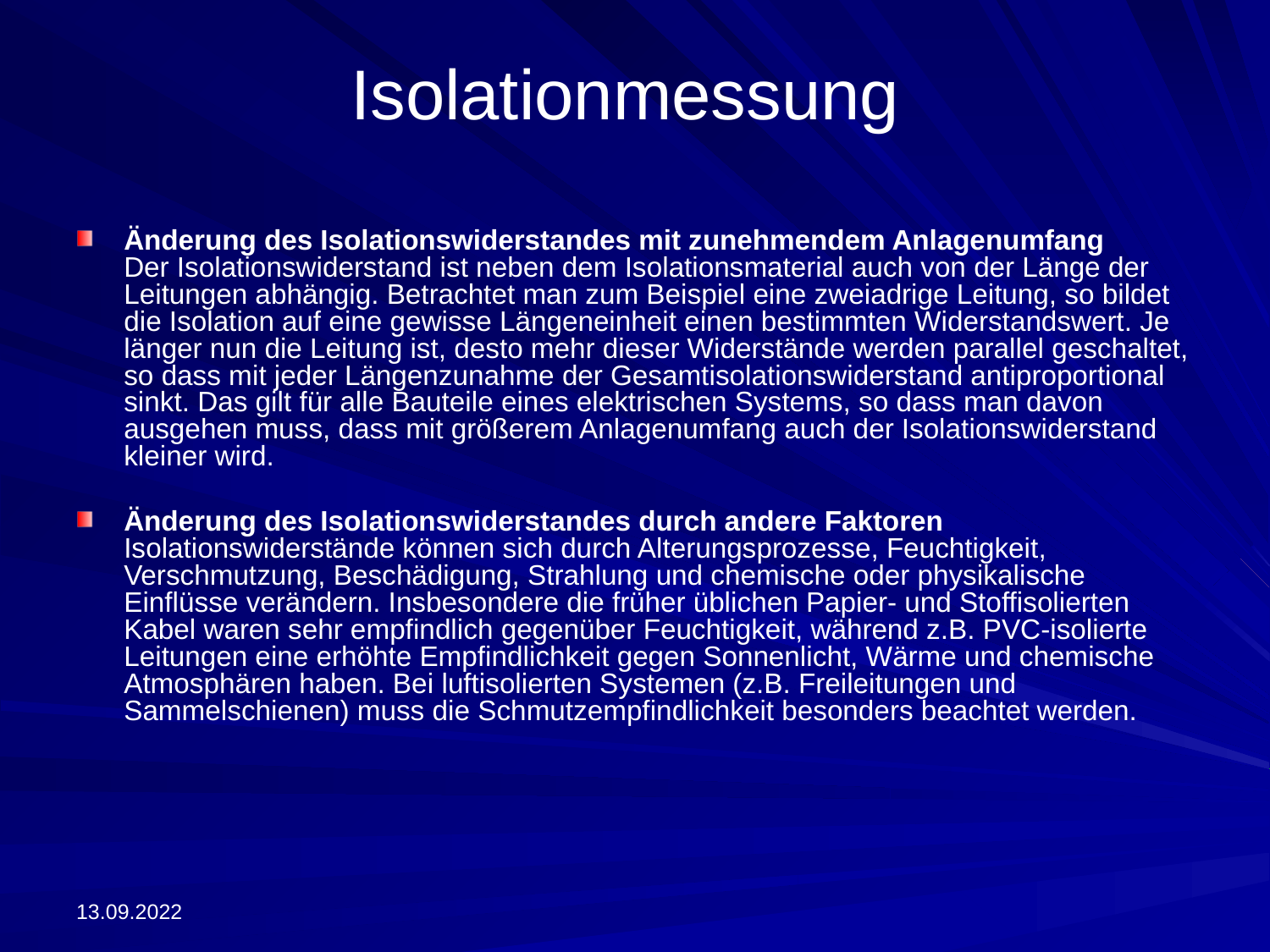

# Isolationmessung
Änderung des Isolationswiderstandes mit zunehmendem Anlagenumfang
Der Isolationswiderstand ist neben dem Isolationsmaterial auch von der Länge der Leitungen abhängig. Betrachtet man zum Beispiel eine zweiadrige Leitung, so bildet die Isolation auf eine gewisse Längeneinheit einen bestimmten Widerstandswert. Je länger nun die Leitung ist, desto mehr dieser Widerstände werden parallel geschaltet, so dass mit jeder Längenzunahme der Gesamtisolationswiderstand antiproportional sinkt. Das gilt für alle Bauteile eines elektrischen Systems, so dass man davon ausgehen muss, dass mit größerem Anlagenumfang auch der Isolationswiderstand kleiner wird.

Änderung des Isolationswiderstandes durch andere Faktoren
Isolationswiderstände können sich durch Alterungsprozesse, Feuchtigkeit, Verschmutzung, Beschädigung, Strahlung und chemische oder physikalische Einflüsse verändern. Insbesondere die früher üblichen Papier- und Stoffisolierten Kabel waren sehr empfindlich gegenüber Feuchtigkeit, während z.B. PVC-isolierte Leitungen eine erhöhte Empfindlichkeit gegen Sonnenlicht, Wärme und chemische Atmosphären haben. Bei luftisolierten Systemen (z.B. Freileitungen und Sammelschienen) muss die Schmutzempfindlichkeit besonders beachtet werden.

13.09.2022